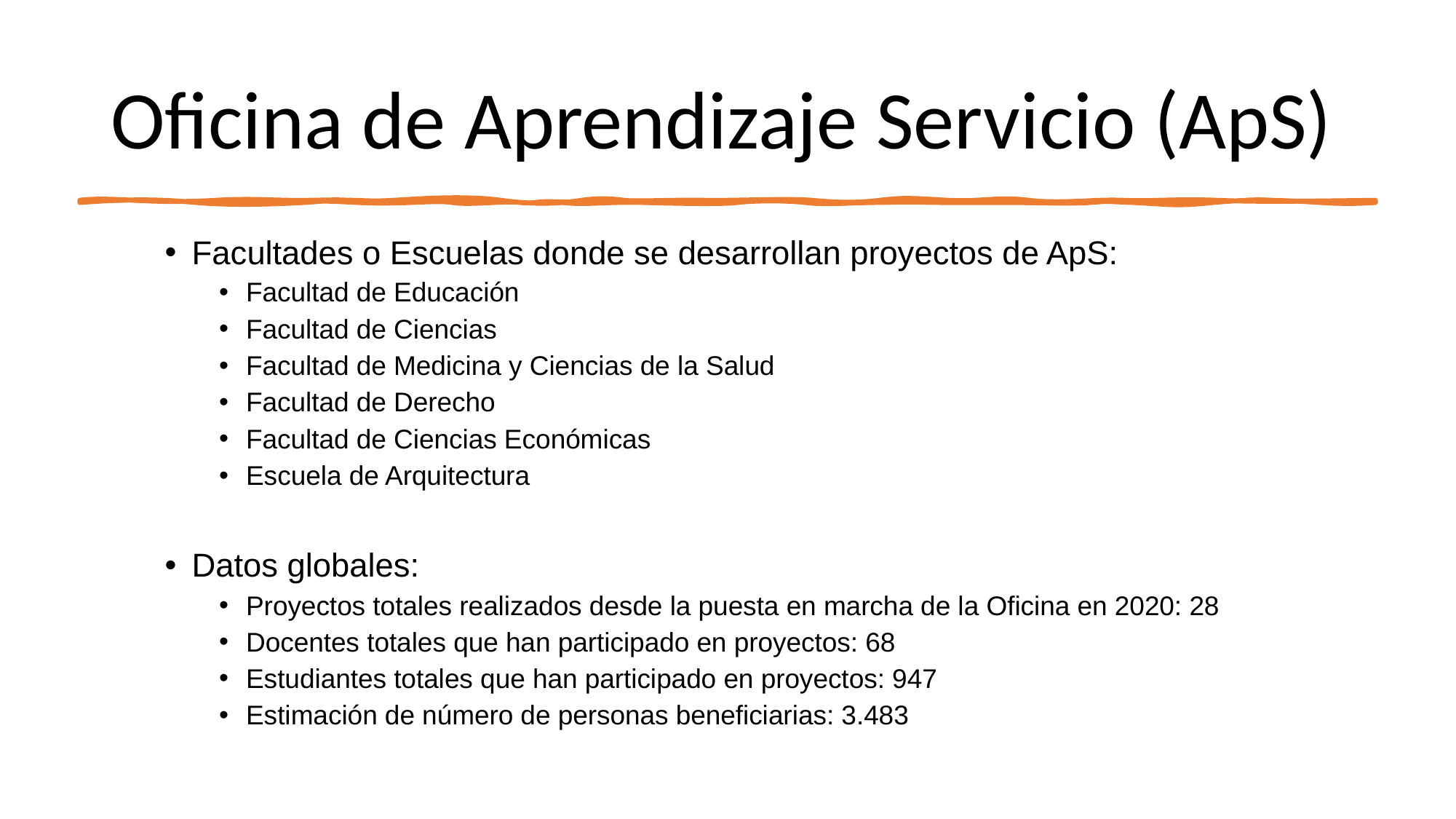

# Oficina de Aprendizaje Servicio (ApS)

Facultades o Escuelas donde se desarrollan proyectos de ApS:
Facultad de Educación
Facultad de Ciencias
Facultad de Medicina y Ciencias de la Salud
Facultad de Derecho
Facultad de Ciencias Económicas
Escuela de Arquitectura

Datos globales:
Proyectos totales realizados desde la puesta en marcha de la Oficina en 2020: 28
Docentes totales que han participado en proyectos: 68
Estudiantes totales que han participado en proyectos: 947
Estimación de número de personas beneficiarias: 3.483